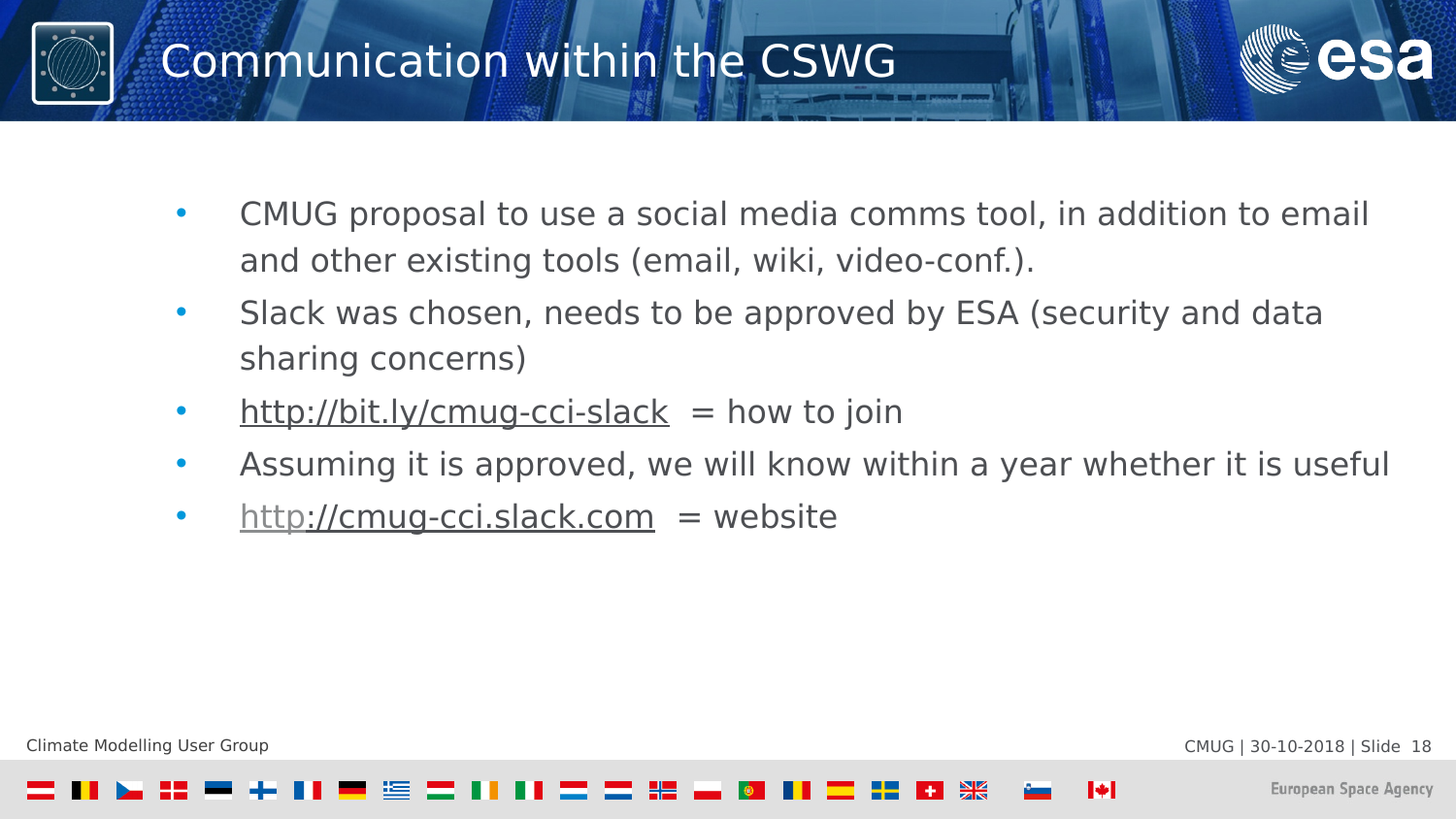

# Communication within the CSWG
CMUG proposal to use a social media comms tool, in addition to email and other existing tools (email, wiki, video-conf.).
Slack was chosen, needs to be approved by ESA (security and data sharing concerns)
http://bit.ly/cmug-cci-slack  = how to join
Assuming it is approved, we will know within a year whether it is useful
http://cmug-cci.slack.com  = website